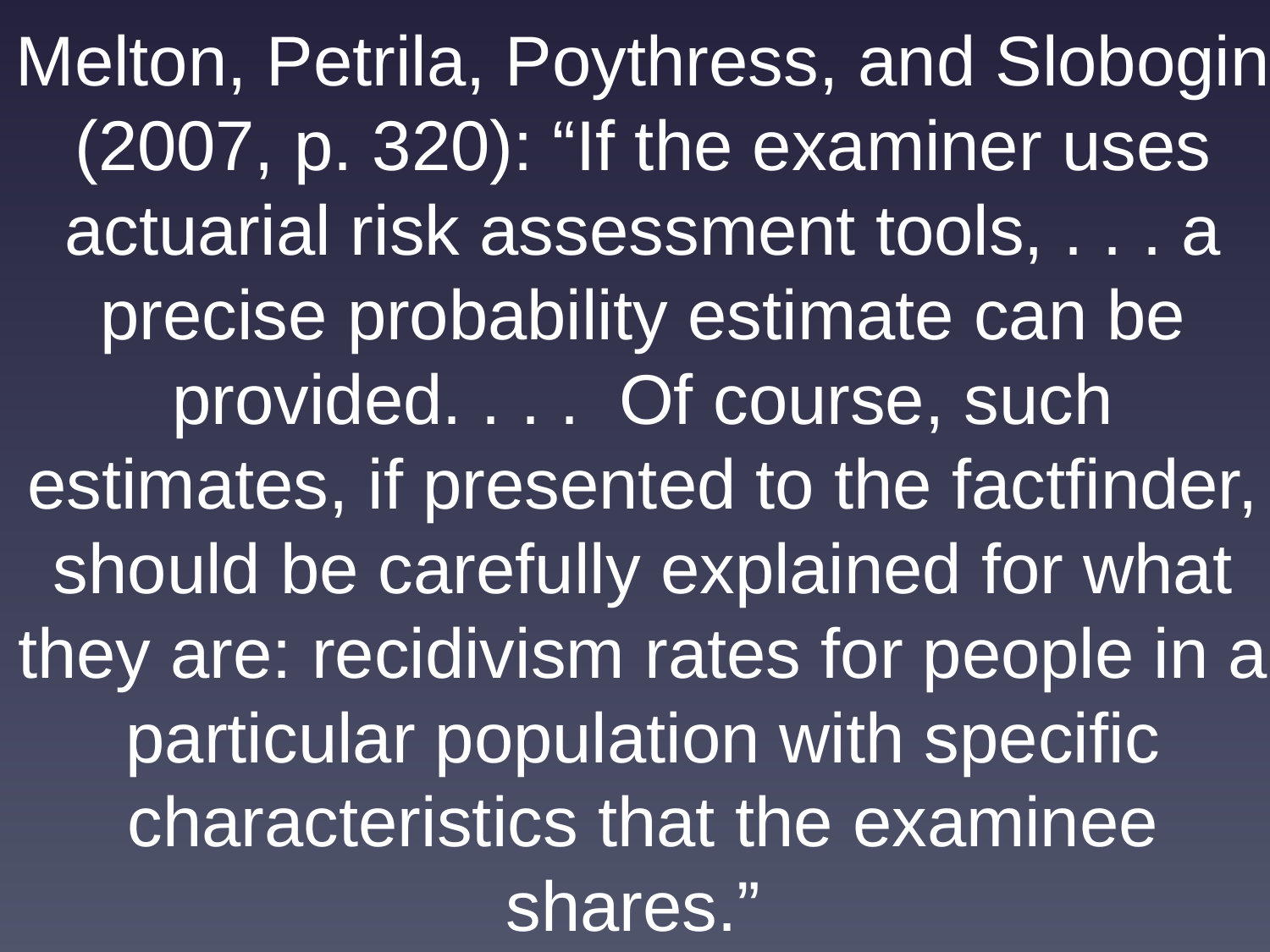

# Melton, Petrila, Poythress, and Slobogin (2007, p. 320): “If the examiner uses actuarial risk assessment tools, . . . a precise probability estimate can be provided. . . .  Of course, such estimates, if presented to the factfinder, should be carefully explained for what they are: recidivism rates for people in a particular population with specific characteristics that the examinee shares.”